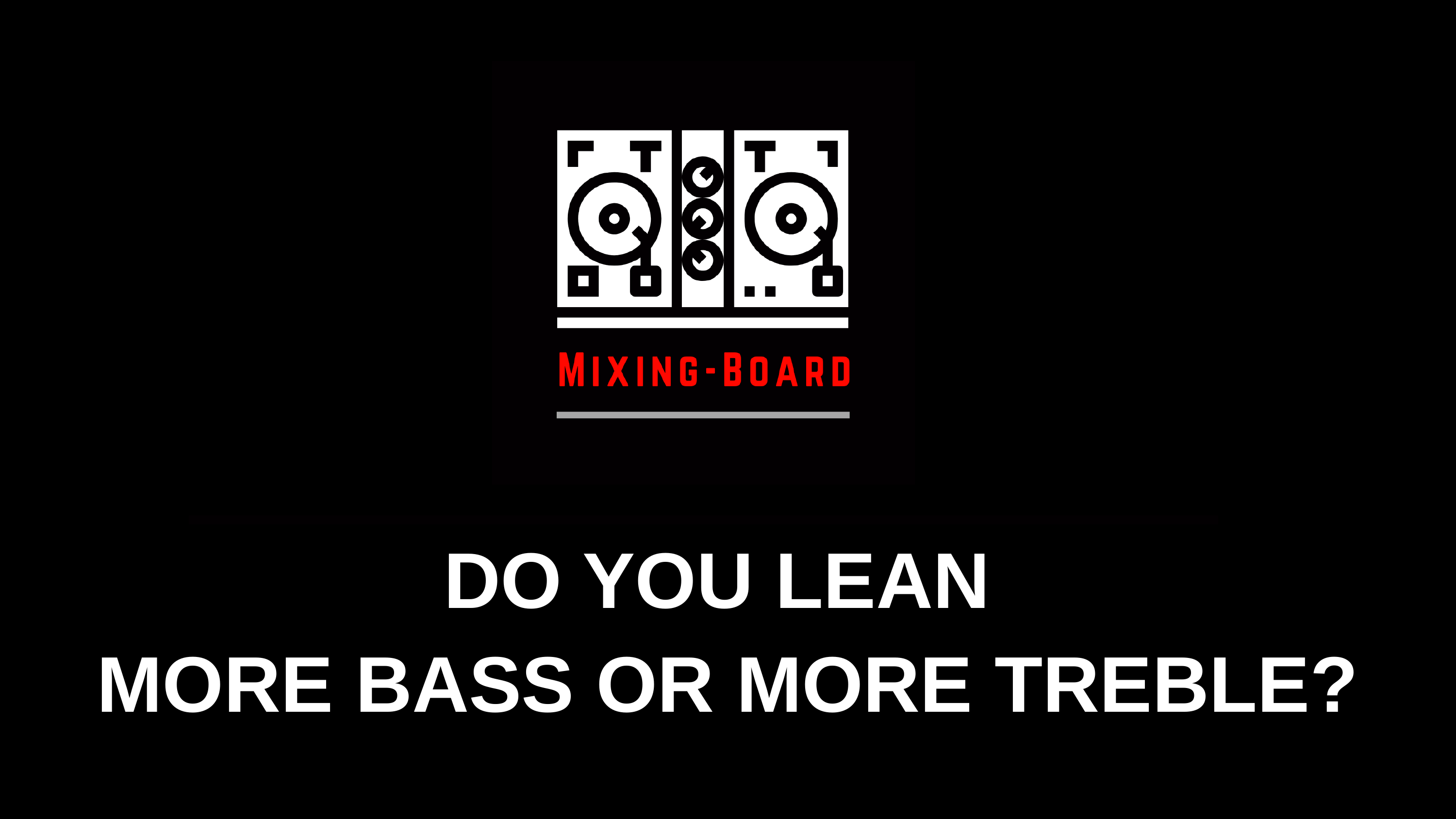

DO YOU LEAN
MORE BASS OR MORE TREBLE?